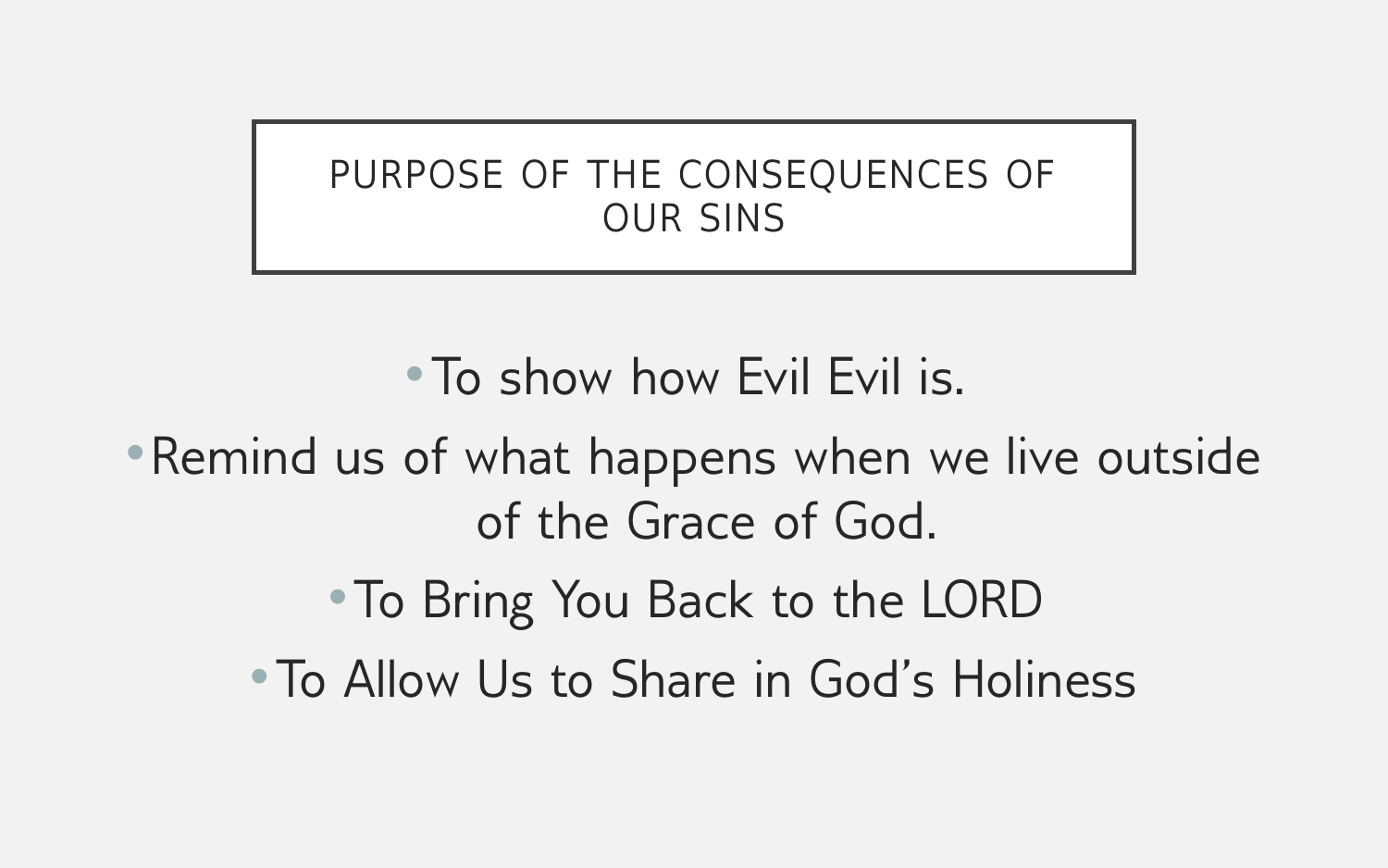

# Purpose of the consequences of our sins
To show how Evil Evil is.
Remind us of what happens when we live outside of the Grace of God.
To Bring You Back to the LORD
To Allow Us to Share in God’s Holiness